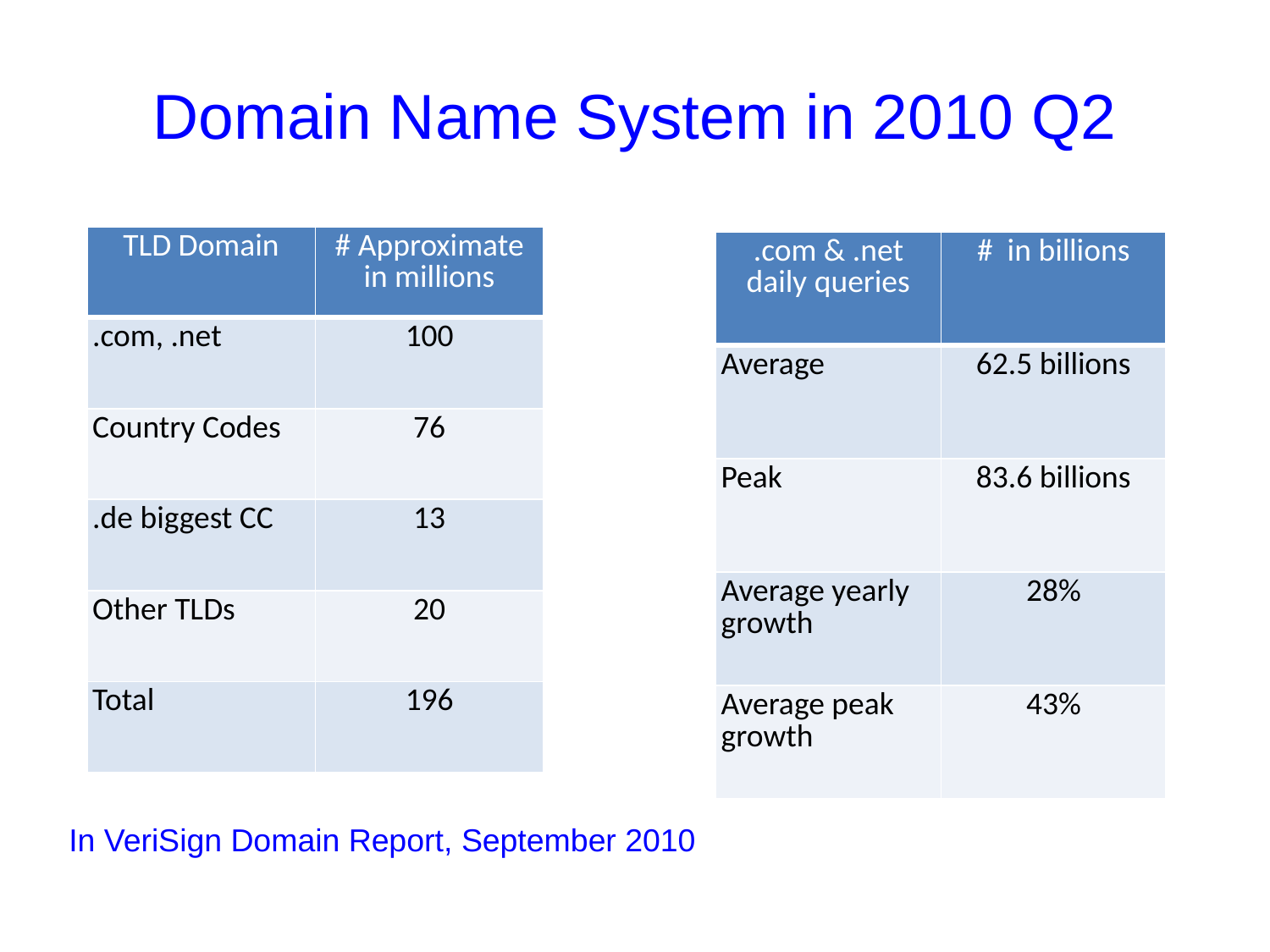

# Domain Name System in 2010 Q2
| TLD Domain | # Approximate in millions |
| --- | --- |
| .com, .net | 100 |
| Country Codes | 76 |
| .de biggest CC | 13 |
| Other TLDs | 20 |
| Total | 196 |
| .com & .net daily queries | # in billions |
| --- | --- |
| Average | 62.5 billions |
| Peak | 83.6 billions |
| Average yearly growth | 28% |
| Average peak growth | 43% |

In VeriSign Domain Report, September 2010